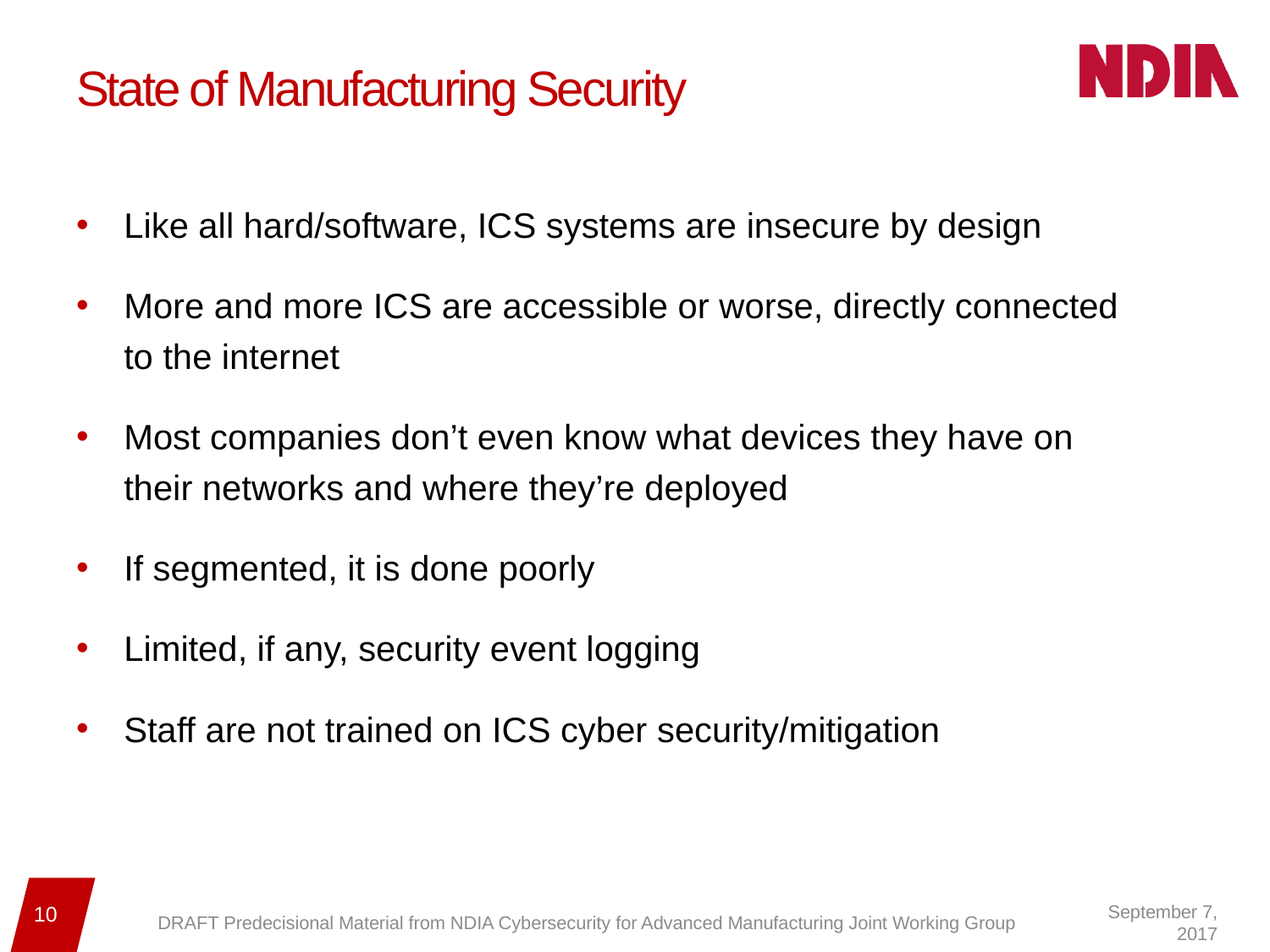

# State of Manufacturing Security
Like all hard/software, ICS systems are insecure by design
More and more ICS are accessible or worse, directly connected to the internet
Most companies don’t even know what devices they have on their networks and where they’re deployed
If segmented, it is done poorly
Limited, if any, security event logging
Staff are not trained on ICS cyber security/mitigation

10
September 7, 2017
DRAFT Predecisional Material from NDIA Cybersecurity for Advanced Manufacturing Joint Working Group